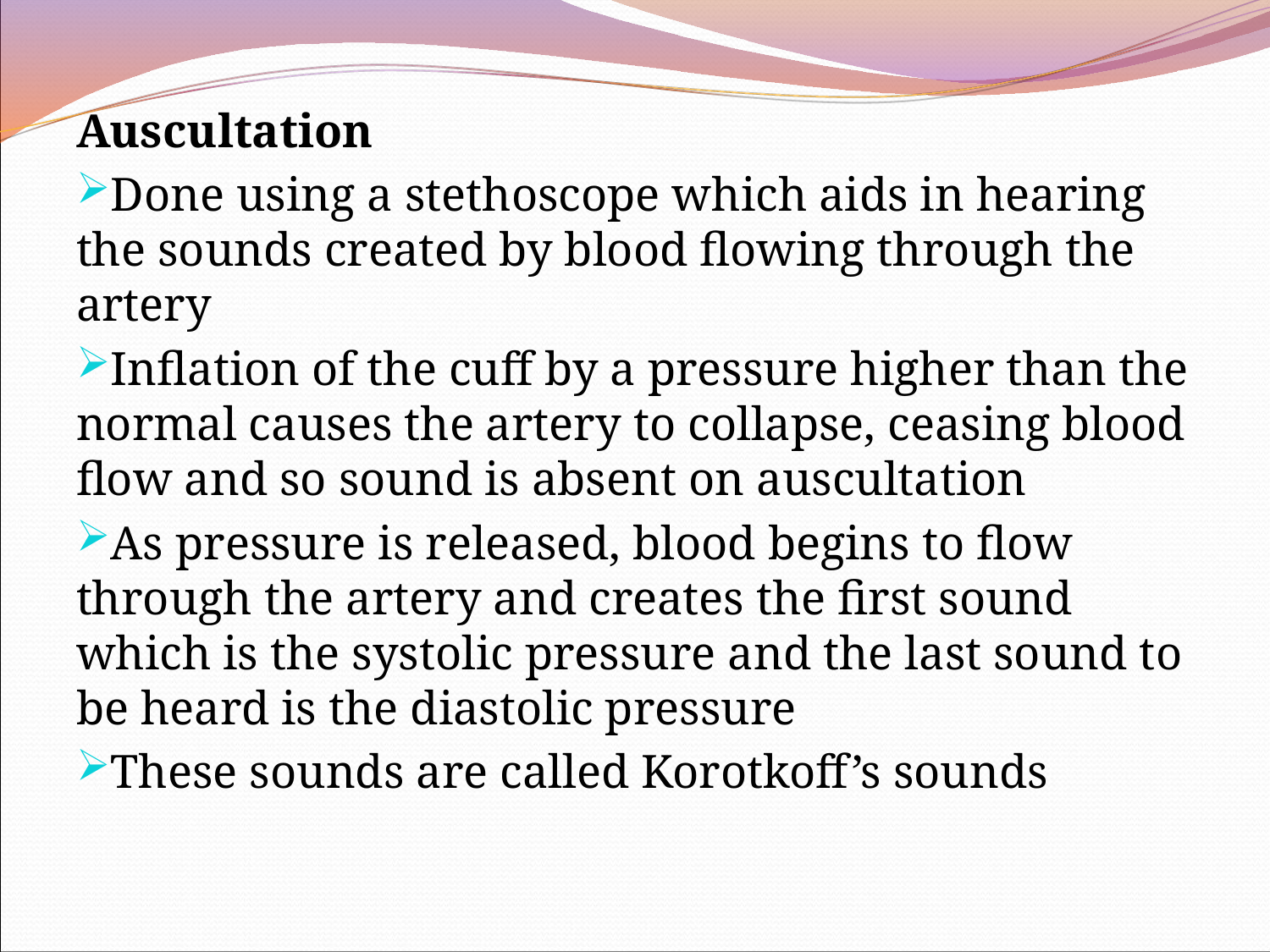

Auscultation
Done using a stethoscope which aids in hearing the sounds created by blood flowing through the artery
Inflation of the cuff by a pressure higher than the normal causes the artery to collapse, ceasing blood flow and so sound is absent on auscultation
As pressure is released, blood begins to flow through the artery and creates the first sound which is the systolic pressure and the last sound to be heard is the diastolic pressure
These sounds are called Korotkoff’s sounds